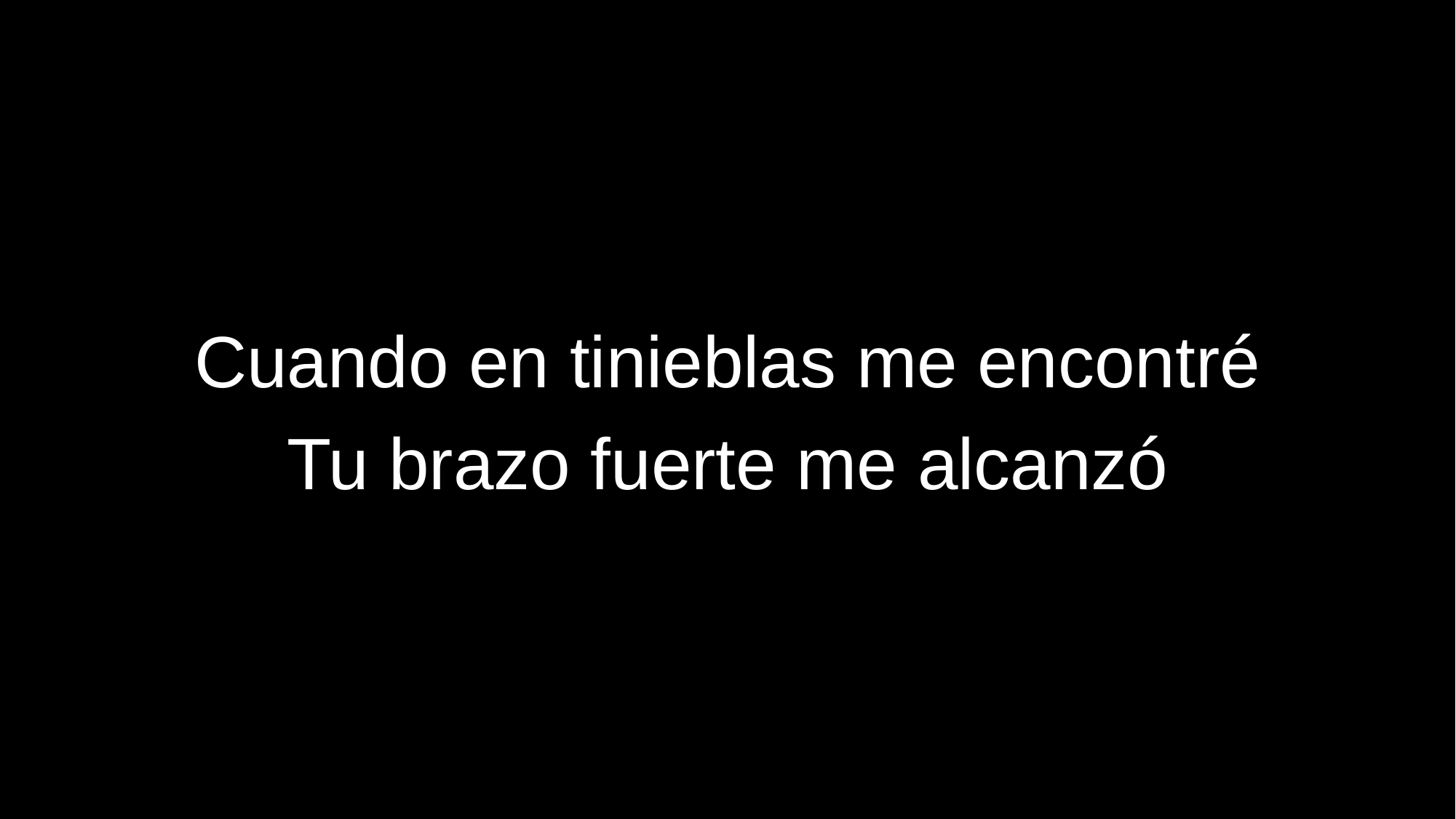

Cuando en tinieblas me encontré
Tu brazo fuerte me alcanzó